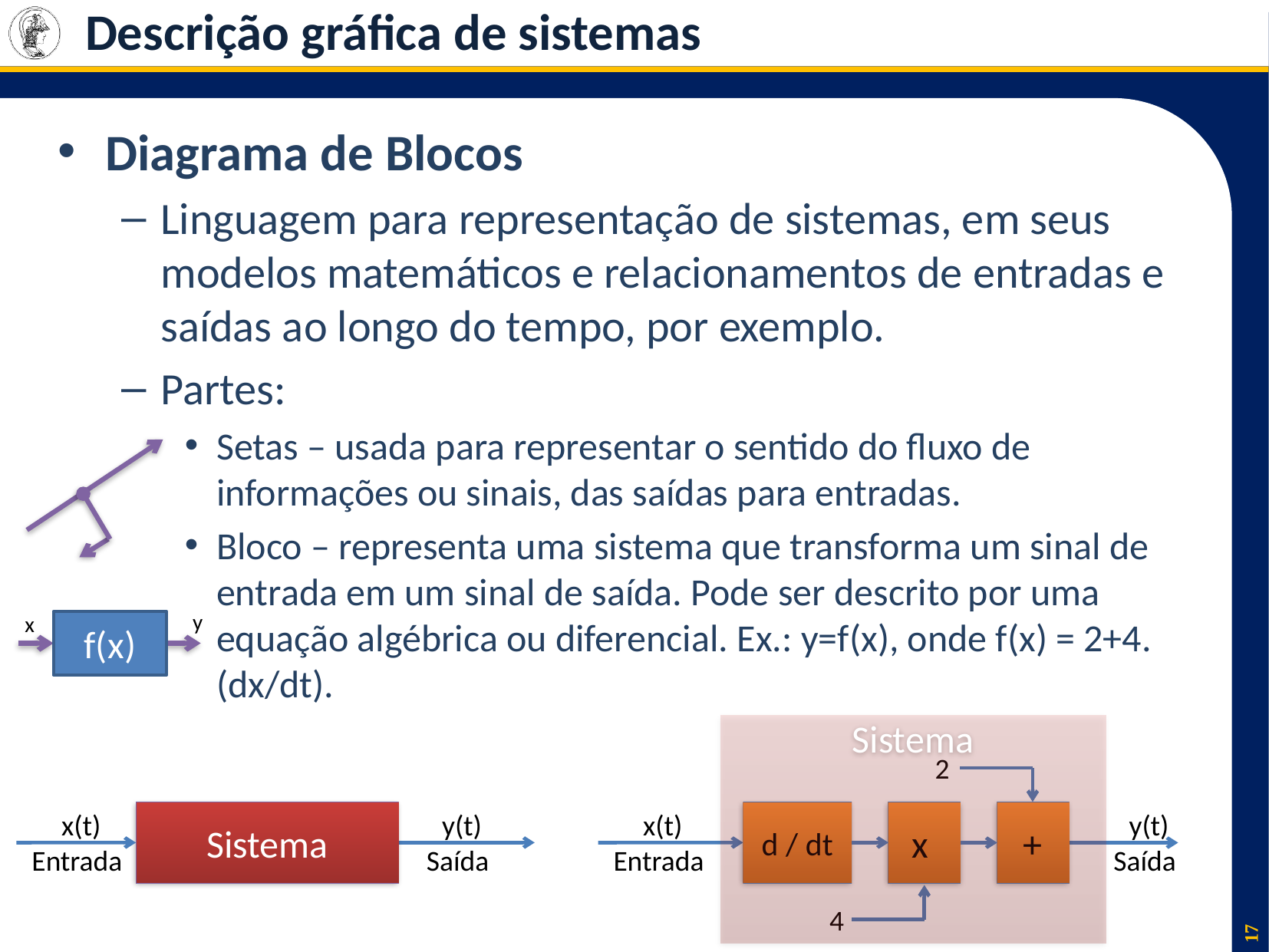

# Descrição gráfica de sistemas
Diagrama de Blocos
Linguagem para representação de sistemas, em seus modelos matemáticos e relacionamentos de entradas e saídas ao longo do tempo, por exemplo.
Partes:
Setas – usada para representar o sentido do fluxo de informações ou sinais, das saídas para entradas.
Bloco – representa uma sistema que transforma um sinal de entrada em um sinal de saída. Pode ser descrito por uma equação algébrica ou diferencial. Ex.: y=f(x), onde f(x) = 2+4.(dx/dt).

y
x
f(x)
Sistema

2
x(t)
Sistema
y(t)
x(t)
d / dt
x
+
y(t)
Entrada
Saída
Entrada
Saída
4